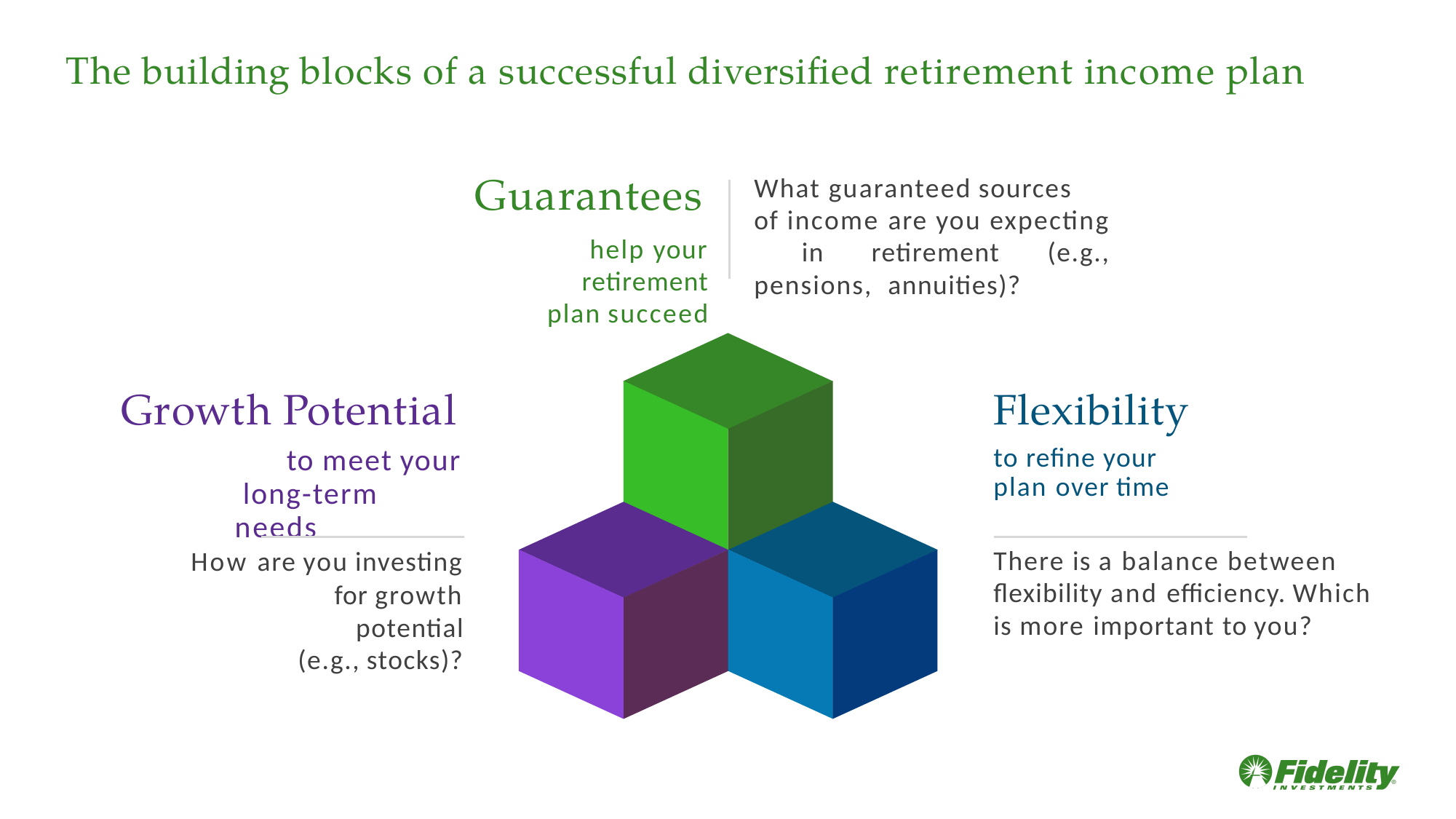

# The building blocks of a successful diversified retirement income plan
Guarantees
help your retirement
plan succeed
What guaranteed sources
of income are you expecting  in retirement (e.g., pensions,  annuities)?

Flexibility
to refine your  plan over time
Growth Potential
to meet your  long-term needs

How are you investing  for growth potential
(e.g., stocks)?
There is a balance between  flexibility and efficiency. Which  is more important to you?

19